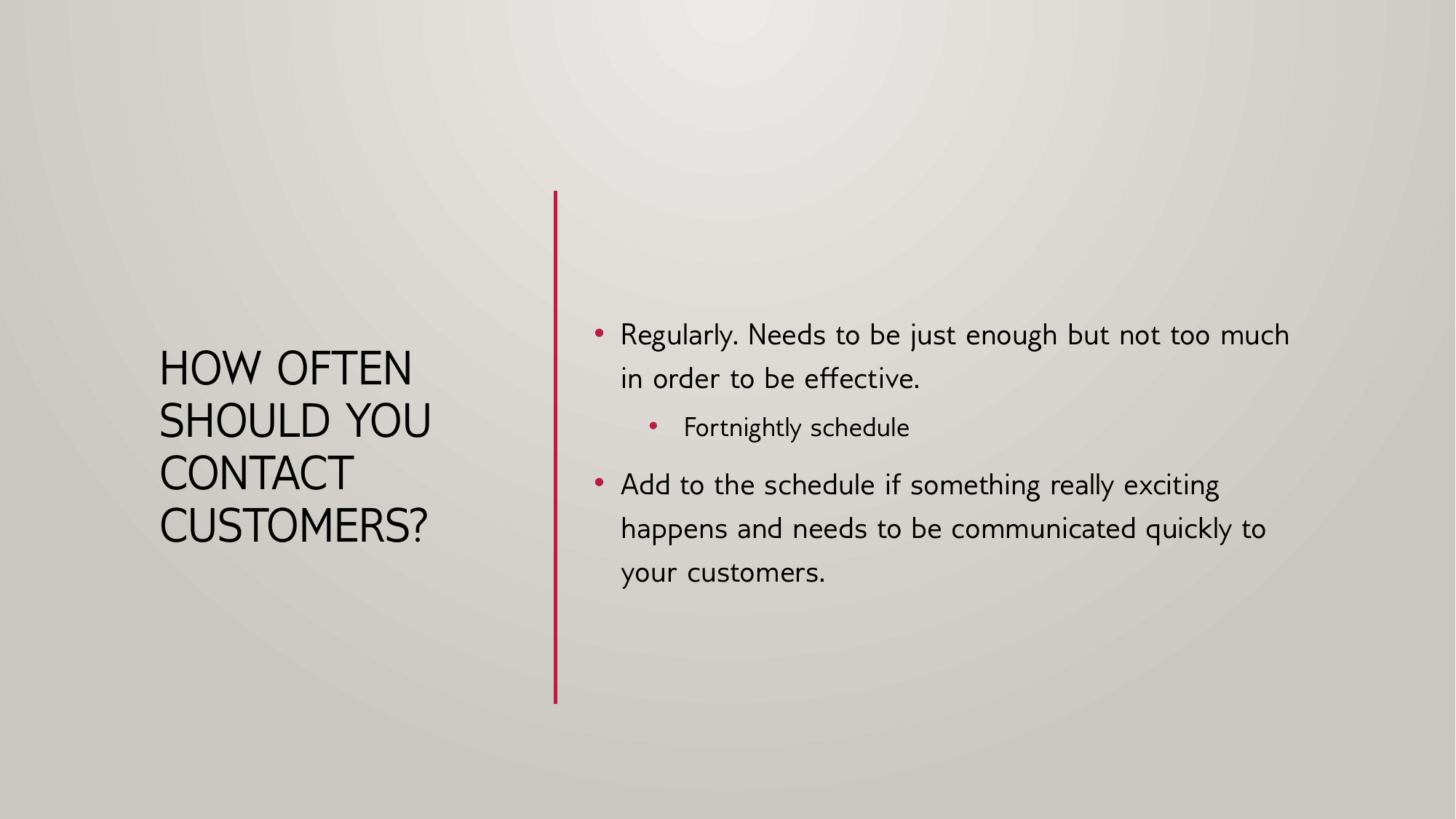

# How often should you contact customers?
Regularly. Needs to be just enough but not too much in order to be effective.
 Fortnightly schedule
Add to the schedule if something really exciting happens and needs to be communicated quickly to your customers.